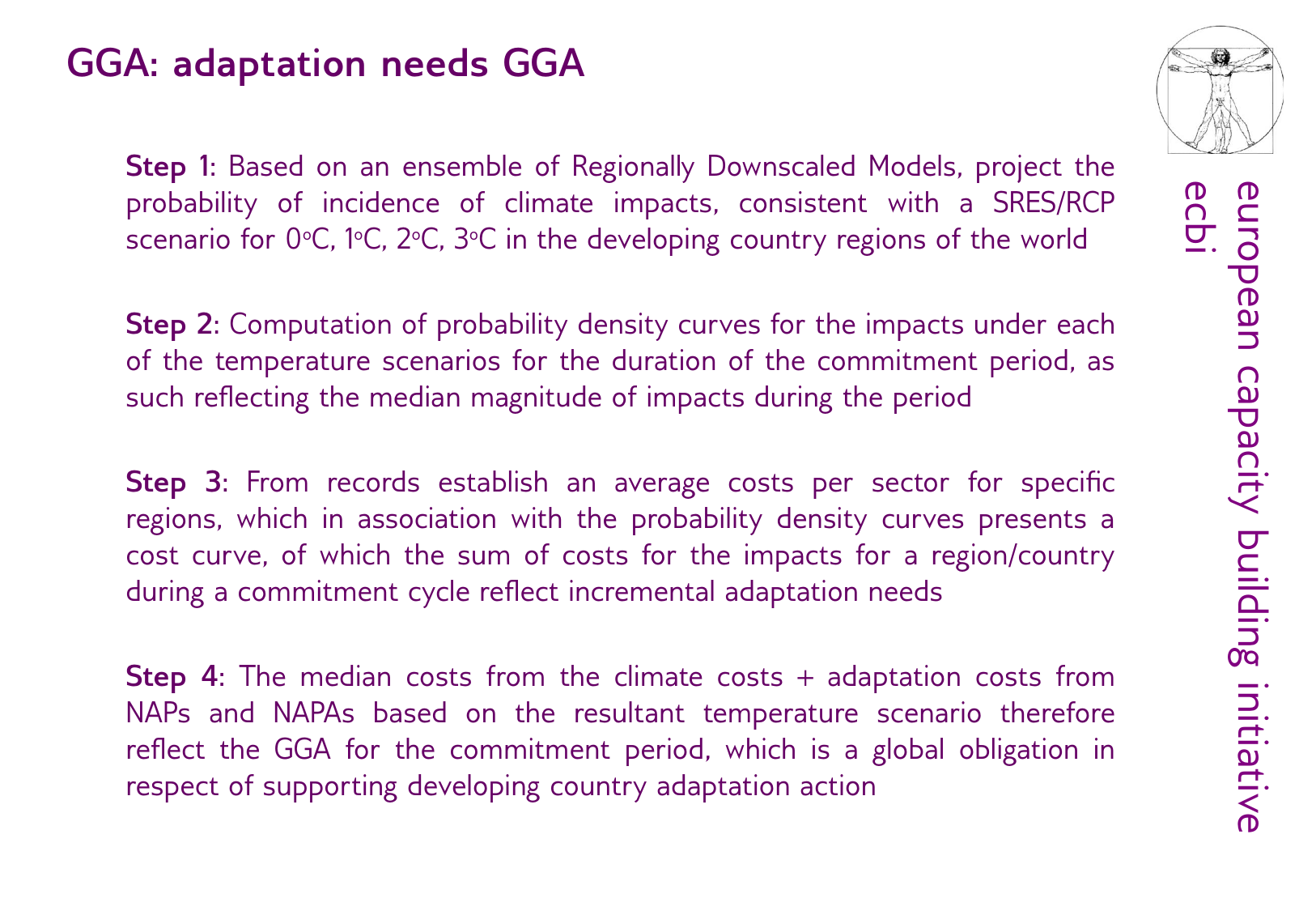

GGA: adaptation needs GGA
Step 1: Based on an ensemble of Regionally Downscaled Models, project the probability of incidence of climate impacts, consistent with a SRES/RCP scenario for 0oC, 1oC, 2oC, 3oC in the developing country regions of the world

Step 2: Computation of probability density curves for the impacts under each of the temperature scenarios for the duration of the commitment period, as such reflecting the median magnitude of impacts during the period

Step 3: From records establish an average costs per sector for specific regions, which in association with the probability density curves presents a cost curve, of which the sum of costs for the impacts for a region/country during a commitment cycle reflect incremental adaptation needs

Step 4: The median costs from the climate costs + adaptation costs from NAPs and NAPAs based on the resultant temperature scenario therefore reflect the GGA for the commitment period, which is a global obligation in respect of supporting developing country adaptation action